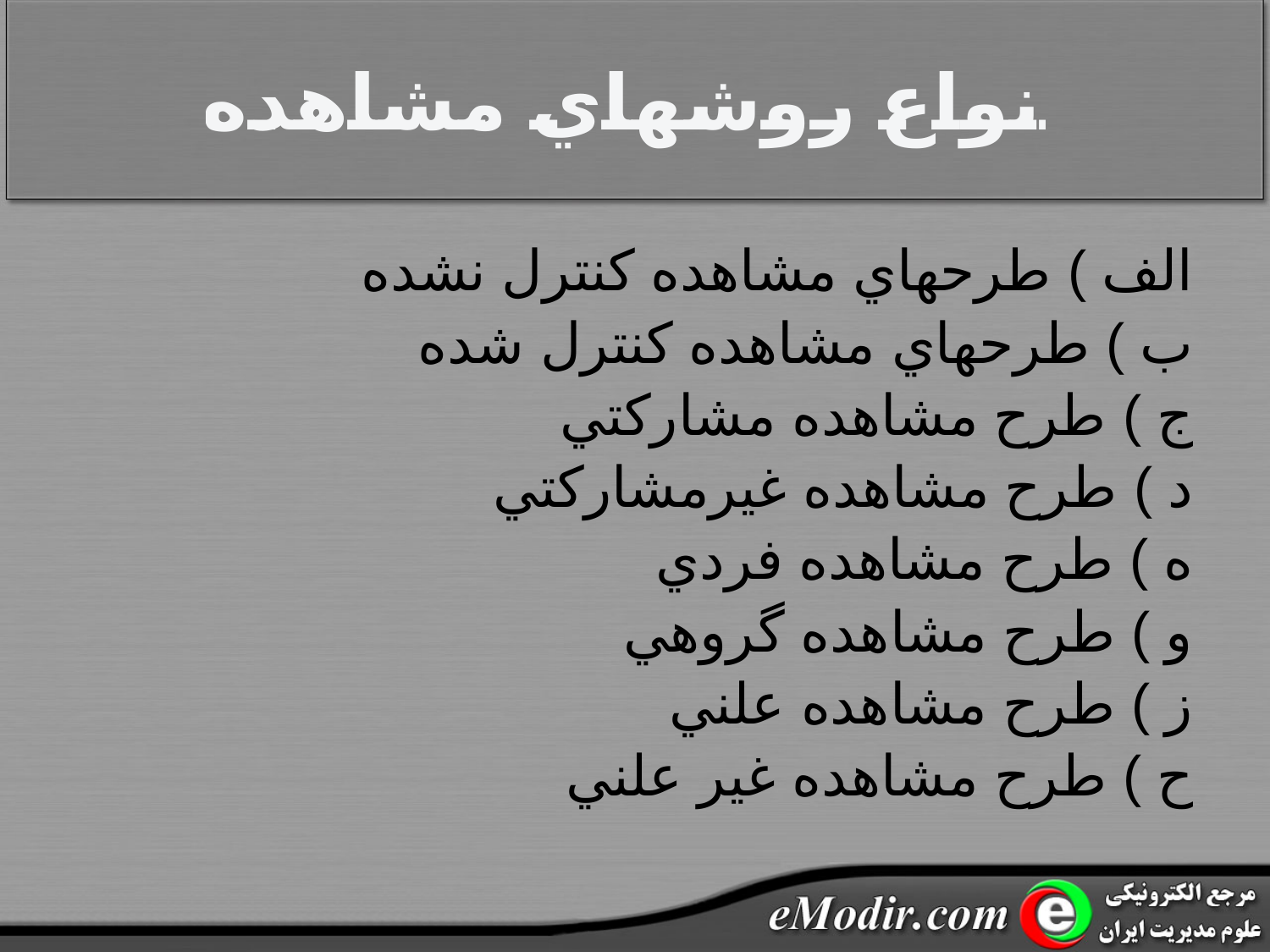

# انواع روشهاي مشاهده
الف ) طرحهاي مشاهده کنترل نشده
ب ) طرحهاي مشاهده کنترل شده
ج ) طرح مشاهده مشارکتي
د ) طرح مشاهده غيرمشارکتي
ه ) طرح مشاهده فردي
و ) طرح مشاهده گروهي
ز ) طرح مشاهده علني
ح ) طرح مشاهده غير علني